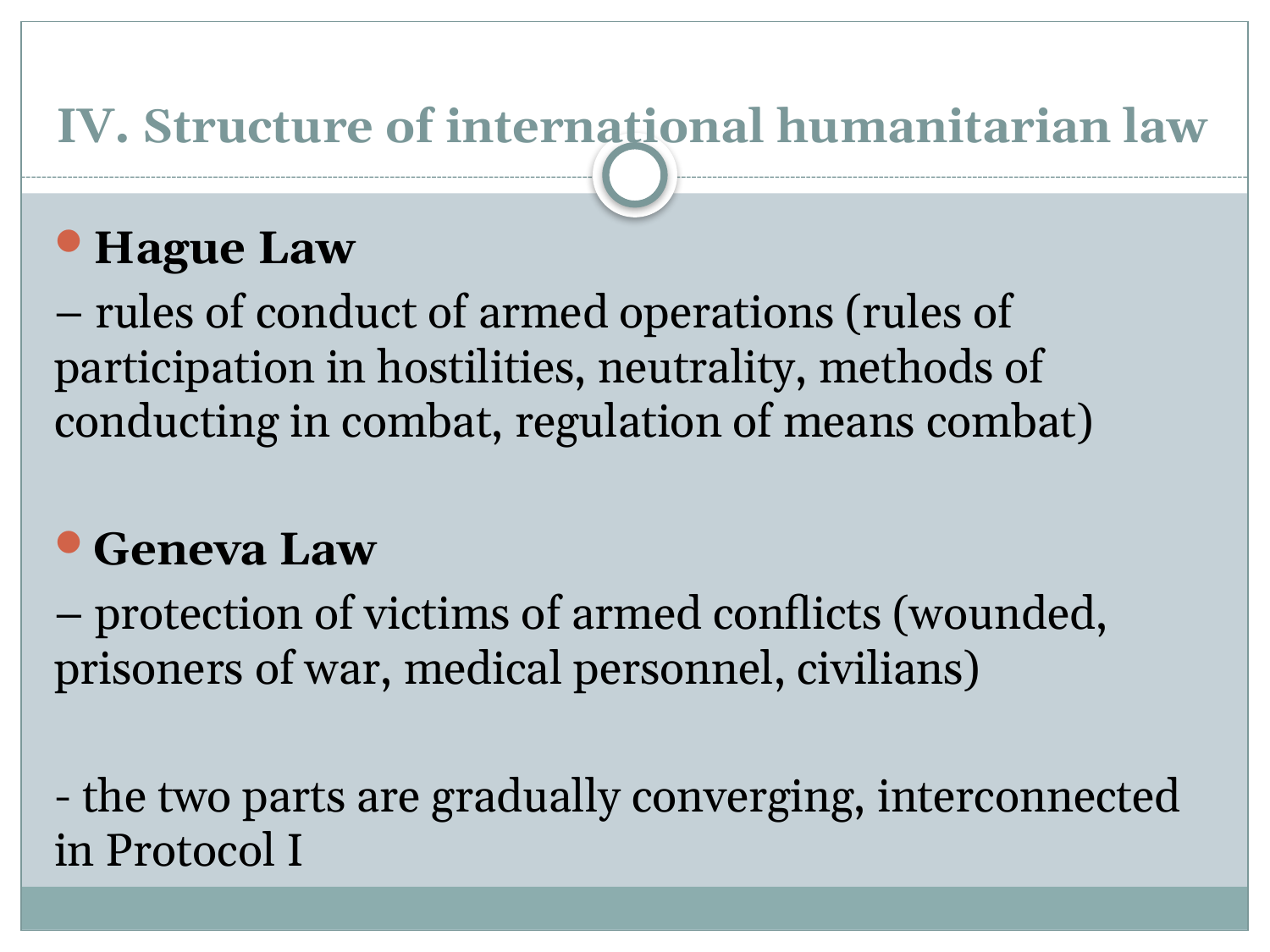

# IV. Structure of international humanitarian law
Hague Law
– rules of conduct of armed operations (rules of participation in hostilities, neutrality, methods of conducting in combat, regulation of means combat)

Geneva Law
– protection of victims of armed conflicts (wounded, prisoners of war, medical personnel, civilians)

- the two parts are gradually converging, interconnected in Protocol I